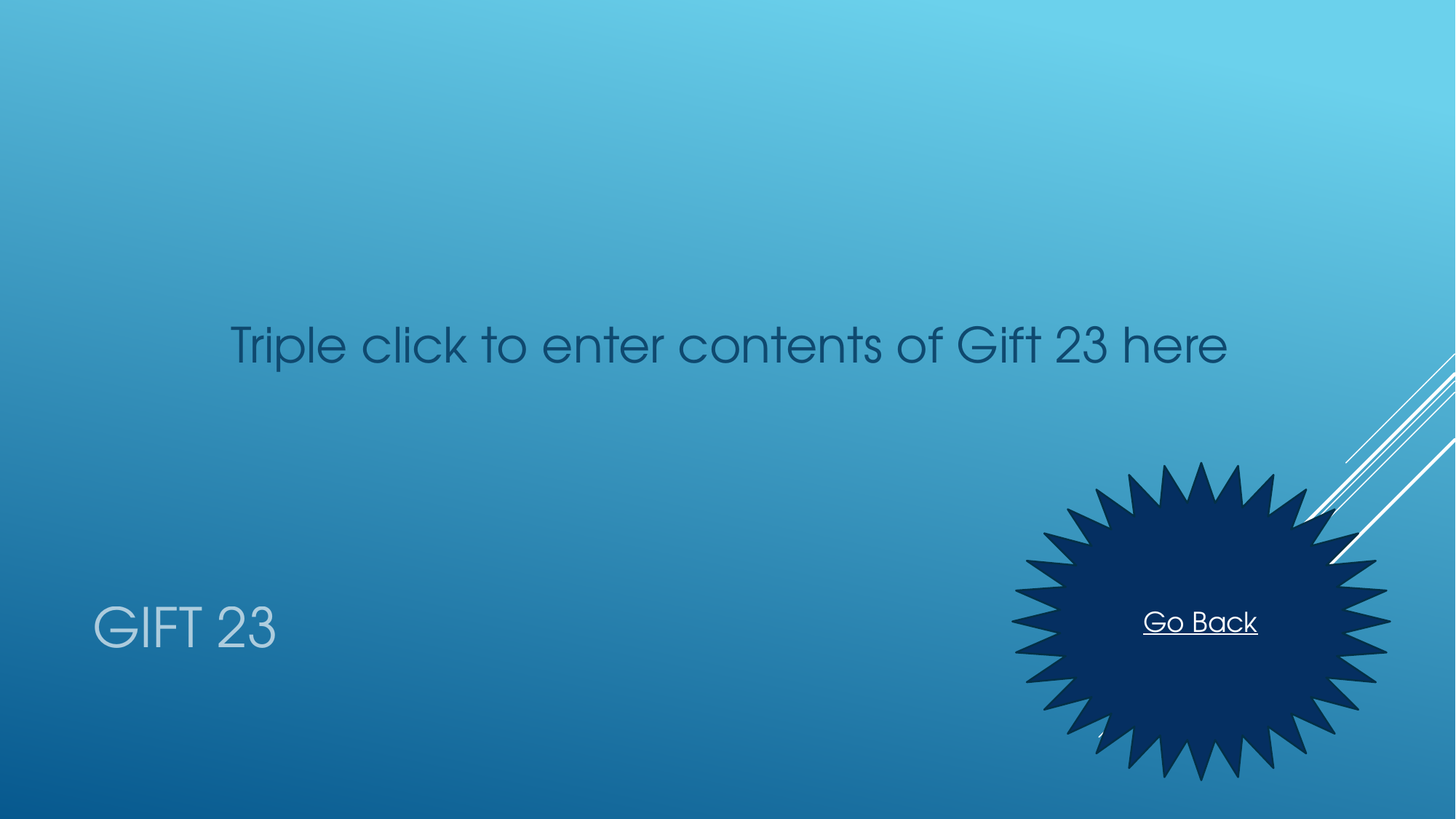

Triple click to enter contents of Gift 23 here

# Gift 23
Go Back